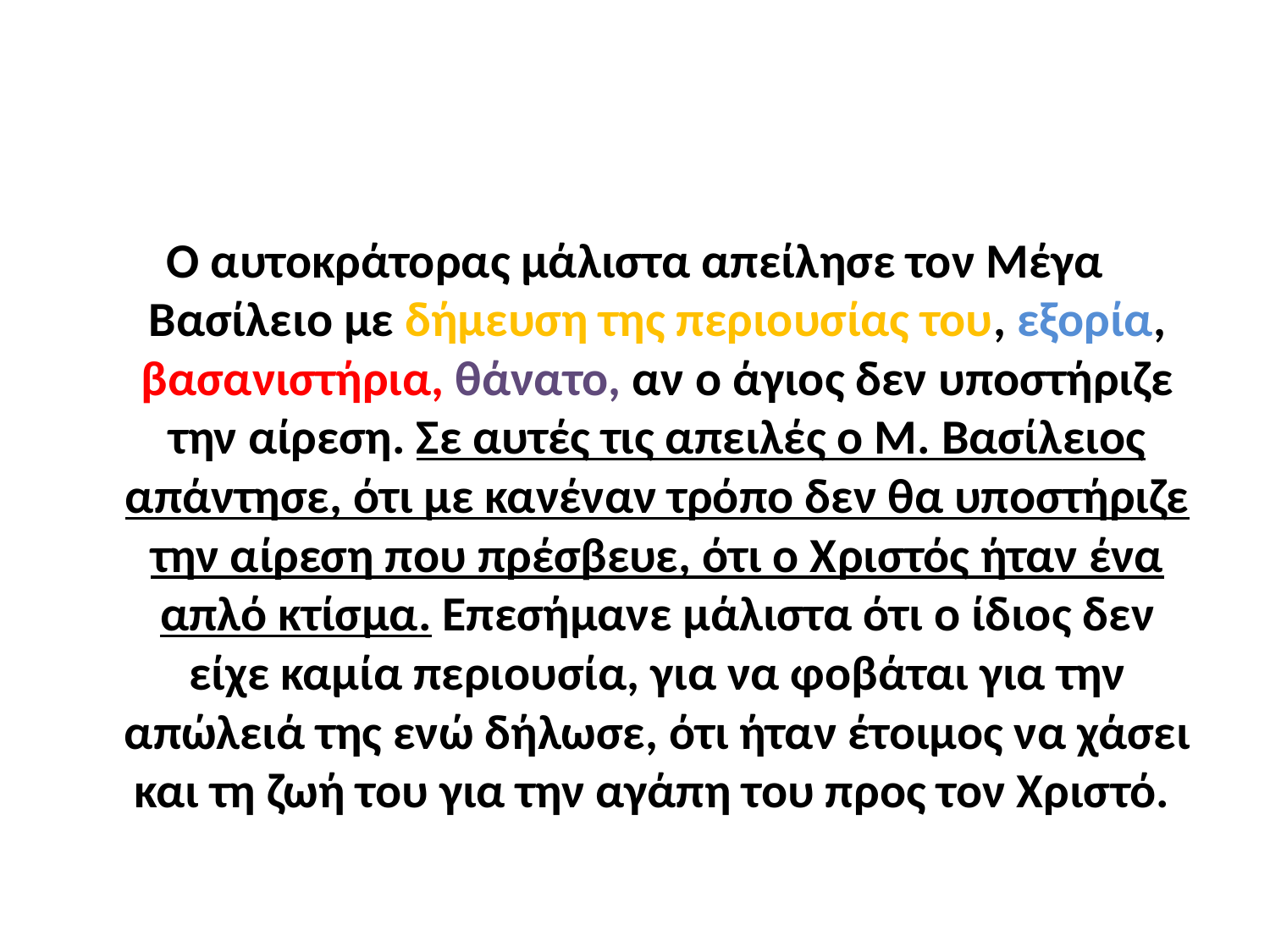

#
Ο αυτοκράτορας μάλιστα απείλησε τον Μέγα Βασίλειο με δήμευση της περιουσίας του, εξορία, βασανιστήρια, θάνατο, αν ο άγιος δεν υποστήριζε την αίρεση. Σε αυτές τις απειλές ο Μ. Βασίλειος απάντησε, ότι με κανέναν τρόπο δεν θα υποστήριζε την αίρεση που πρέσβευε, ότι ο Χριστός ήταν ένα απλό κτίσμα. Επεσήμανε μάλιστα ότι ο ίδιος δεν είχε καμία περιουσία, για να φοβάται για την απώλειά της ενώ δήλωσε, ότι ήταν έτοιμος να χάσει και τη ζωή του για την αγάπη του προς τον Χριστό.